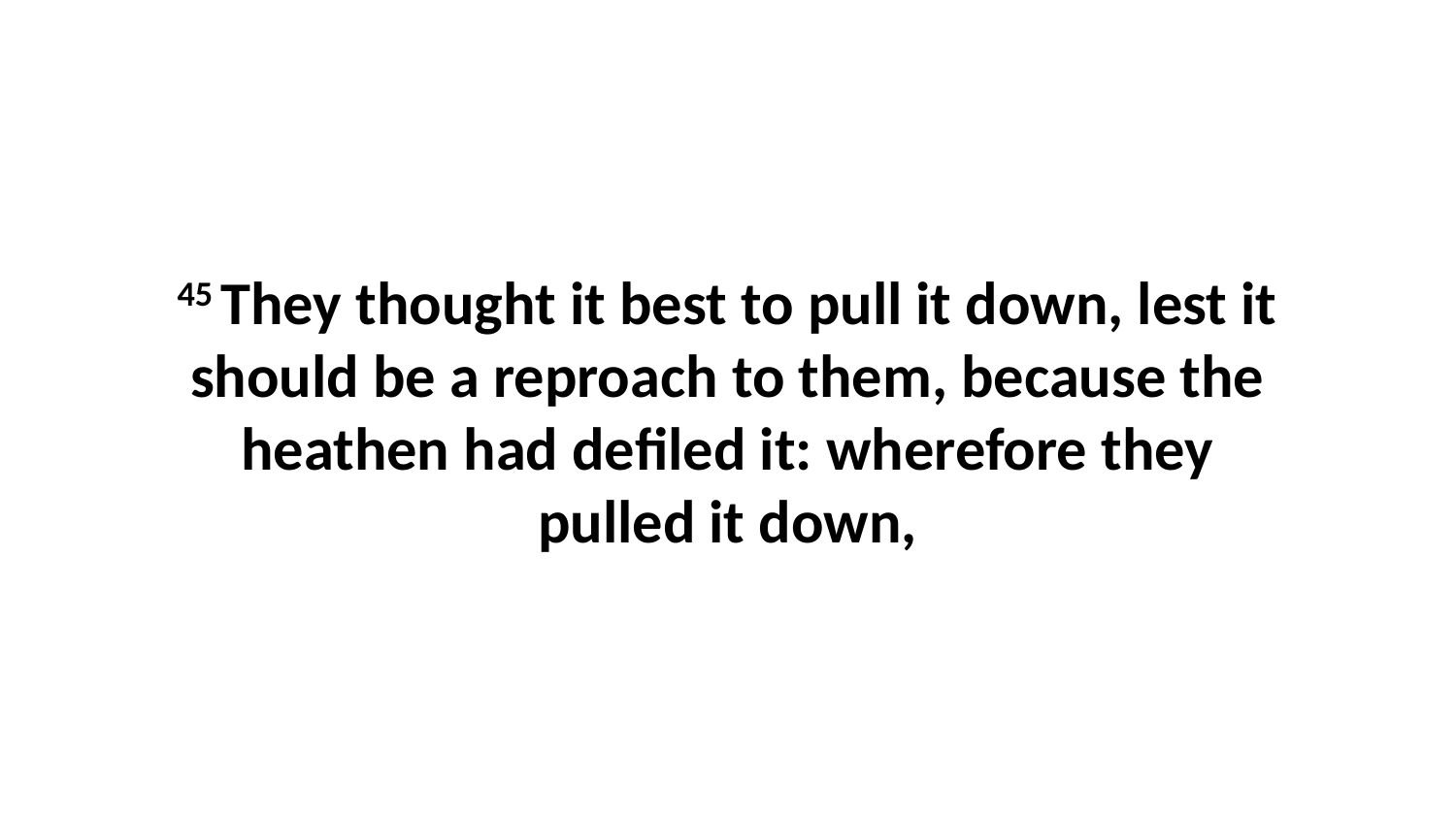

45 They thought it best to pull it down, lest it should be a reproach to them, because the heathen had defiled it: wherefore they pulled it down,